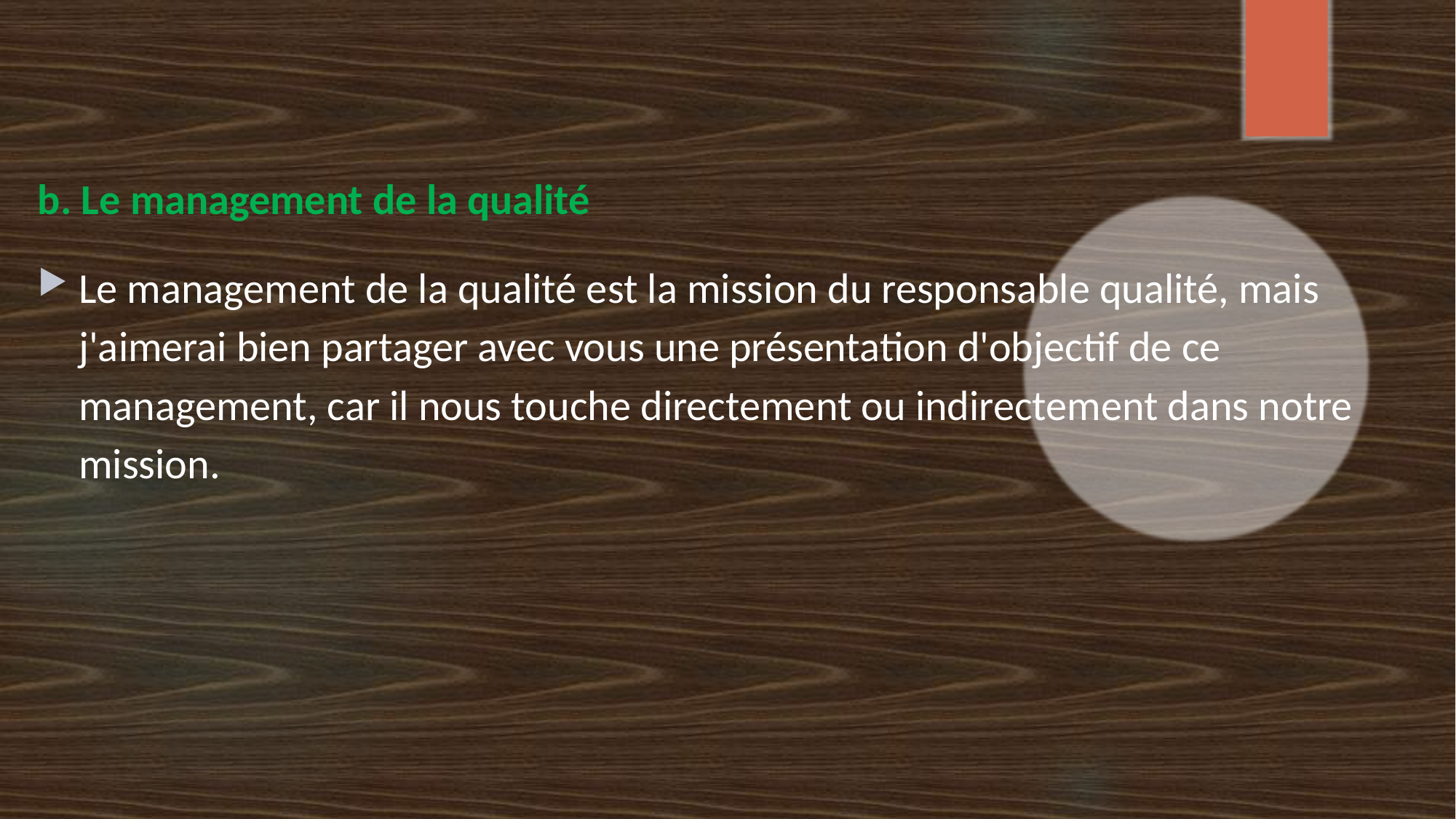

b. Le management de la qualité
Le management de la qualité est la mission du responsable qualité, mais j'aimerai bien partager avec vous une présentation d'objectif de ce management, car il nous touche directement ou indirectement dans notre mission.